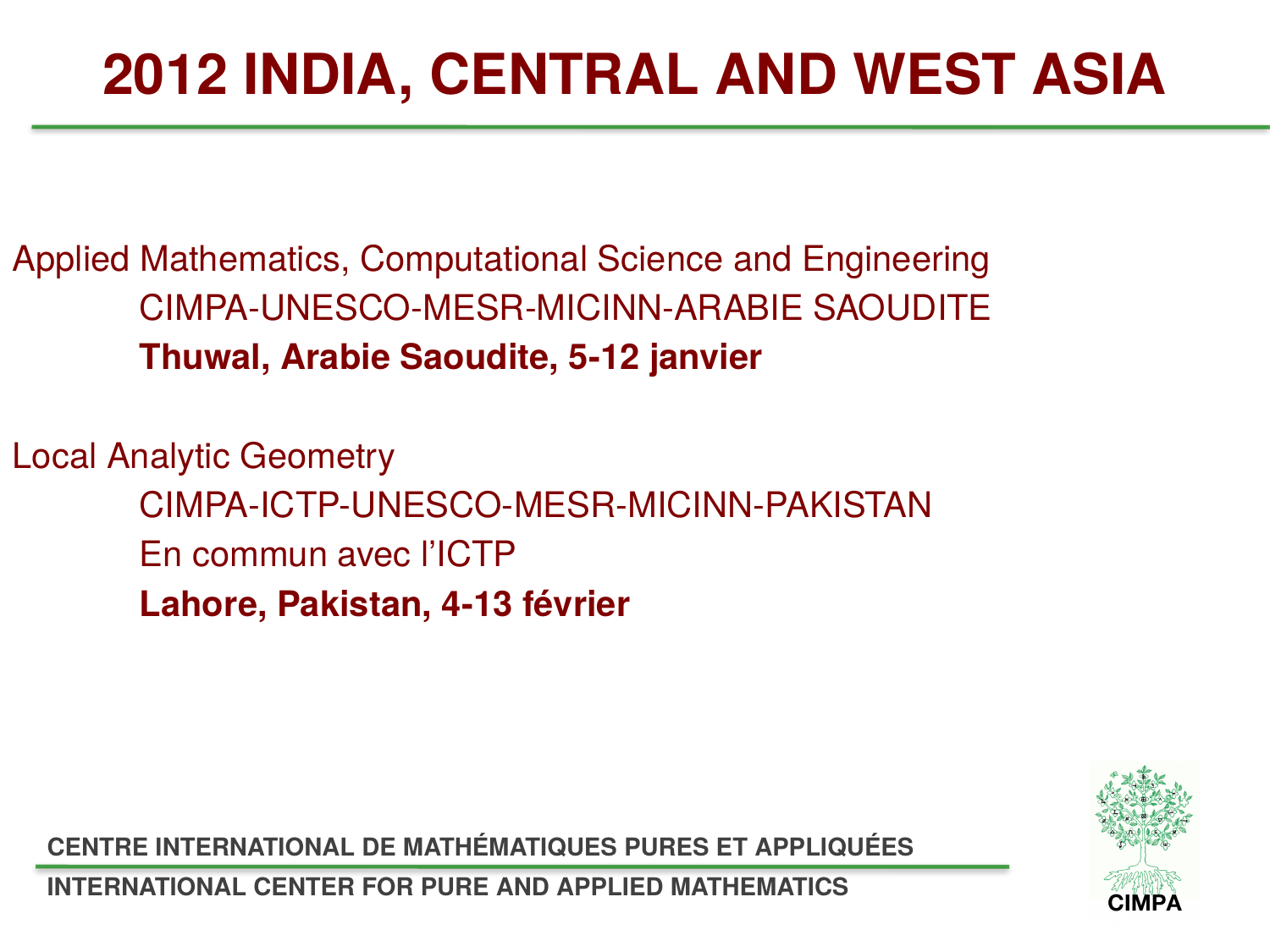

# 2012 INDIA, CENTRAL AND WEST ASIA

Applied Mathematics, Computational Science and Engineering
	CIMPA-UNESCO-MESR-MICINN-ARABIE SAOUDITE
	Thuwal, Arabie Saoudite, 5-12 janvier

Local Analytic Geometry
	CIMPA-ICTP-UNESCO-MESR-MICINN-PAKISTAN
	En commun avec l’ICTP
	Lahore, Pakistan, 4-13 février